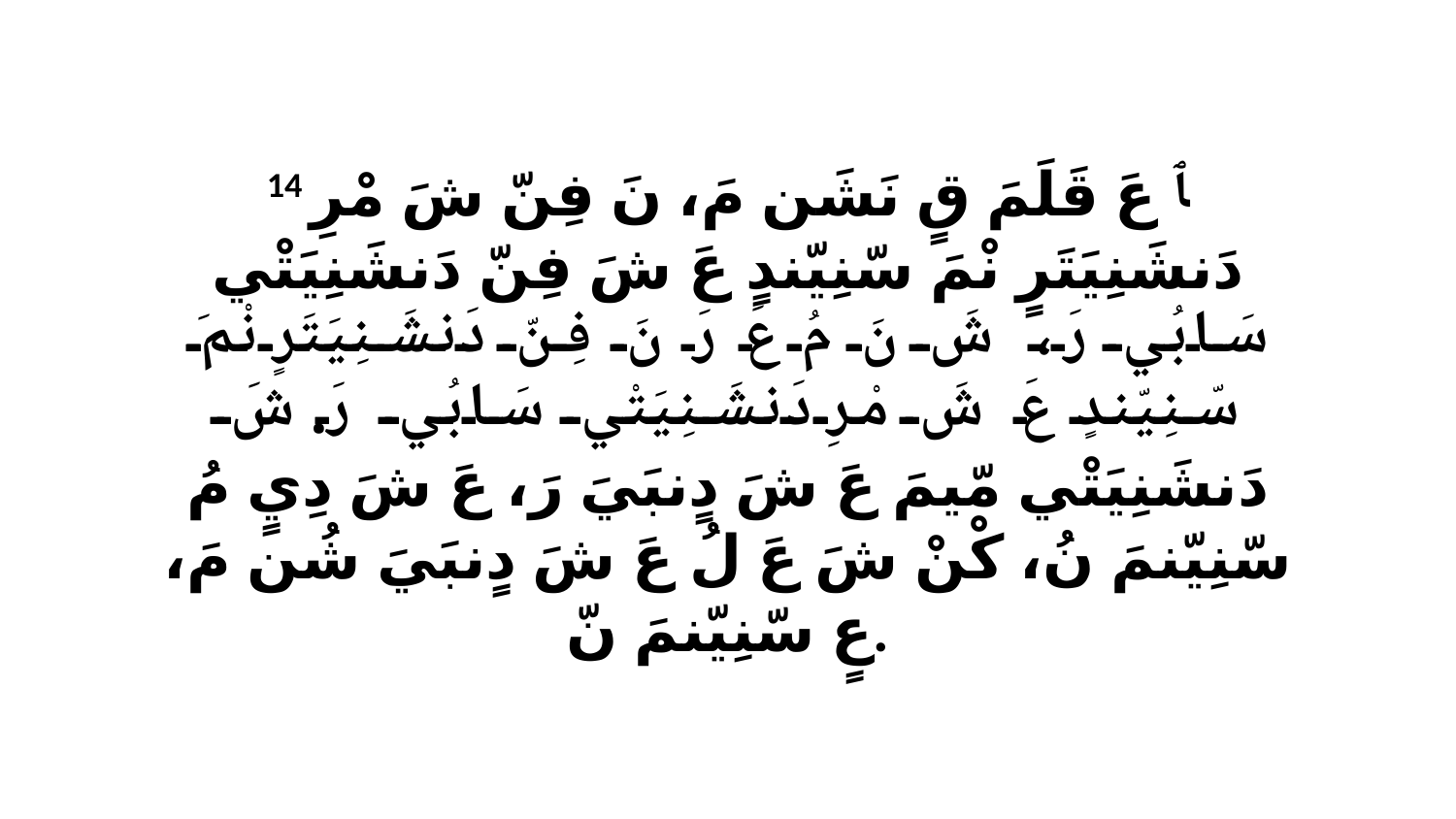

14 ﭑ عَ قَلَمَ قٍ نَشَن مَ، نَ فِنّ شَ مْرِ دَنشَنِيَتَرٍ نْمَ سّنِيّندٍ عَ شَ فِنّ دَنشَنِيَتْي سَابُي رَ، شَ نَ مُ عَ رَ نَ فِنّ دَنشَنِيَتَرٍ نْمَ سّنِيّندٍ عَ شَ مْرِ دَنشَنِيَتْي سَابُي رَ. شَ دَنشَنِيَتْي مّيمَ عَ شَ دٍنبَيَ رَ، عَ شَ دِيٍ مُ سّنِيّنمَ نُ، كْنْ شَ عَ لُ عَ شَ دٍنبَيَ شُن مَ، عٍ سّنِيّنمَ نّ.